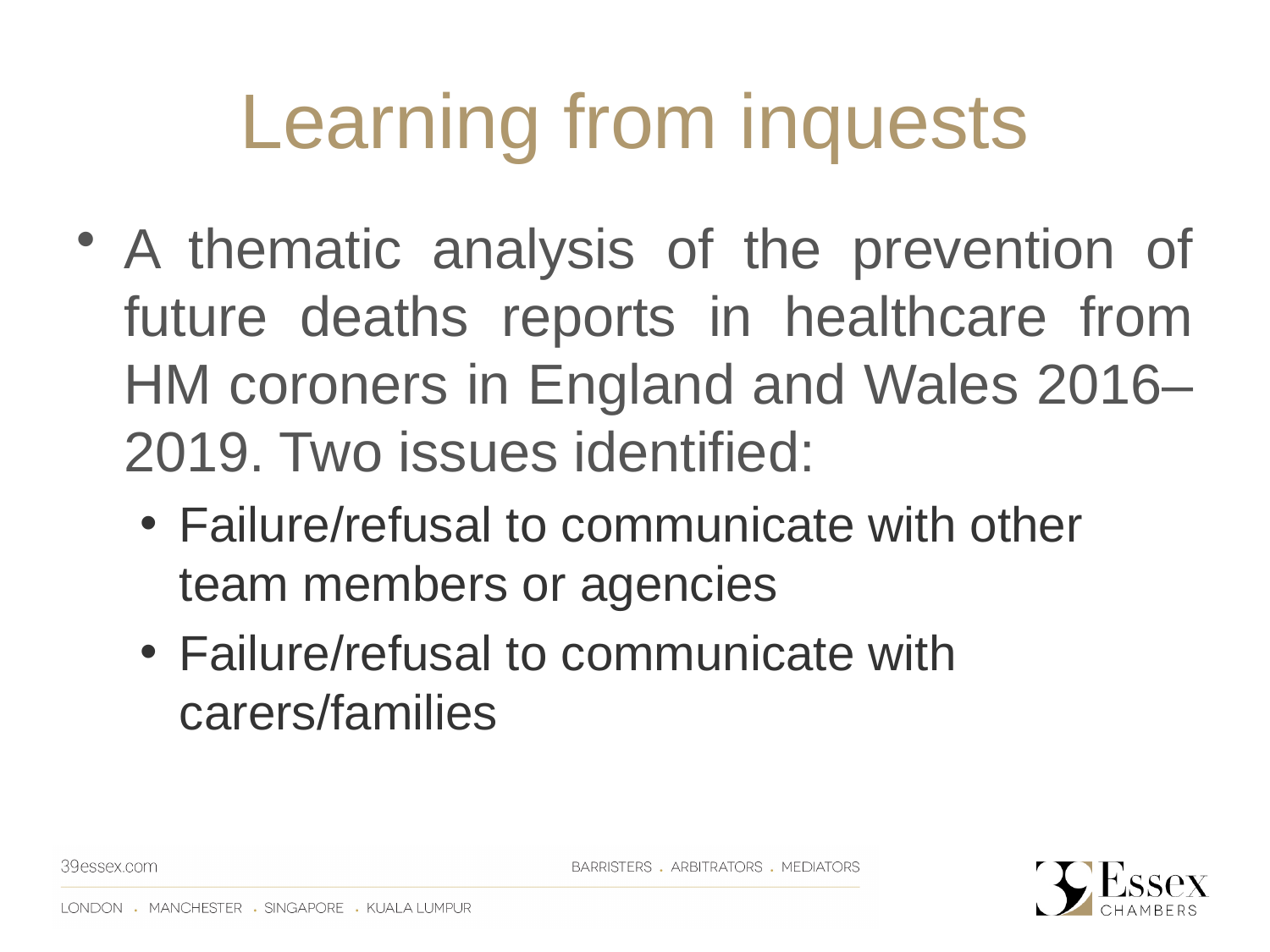

# Learning from inquests
A thematic analysis of the prevention of future deaths reports in healthcare from HM coroners in England and Wales 2016–2019. Two issues identified:
Failure/refusal to communicate with other team members or agencies
Failure/refusal to communicate with carers/families